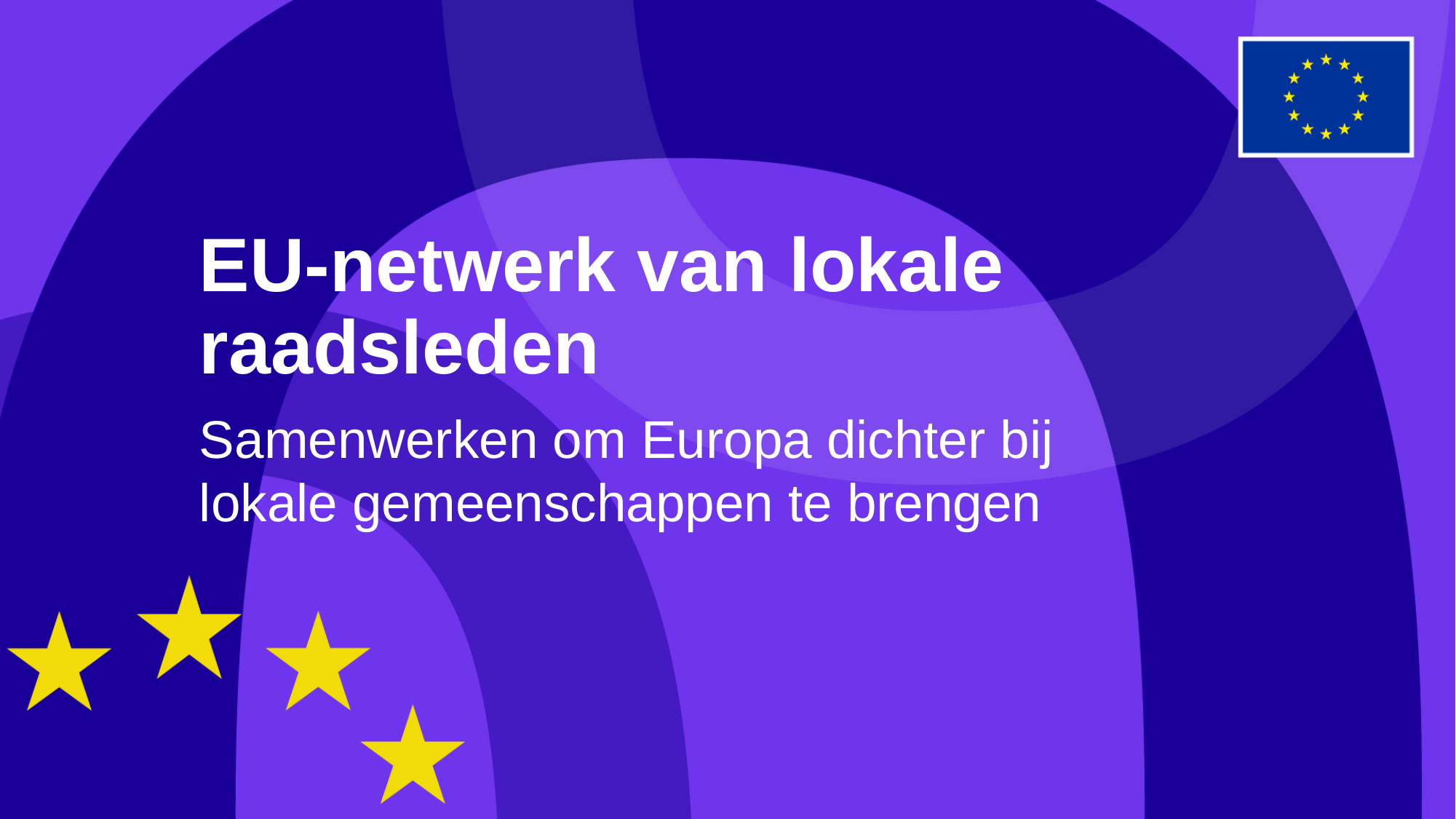

EU-netwerk van lokale raadsleden
Samenwerken om Europa dichter bij lokale gemeenschappen te brengen